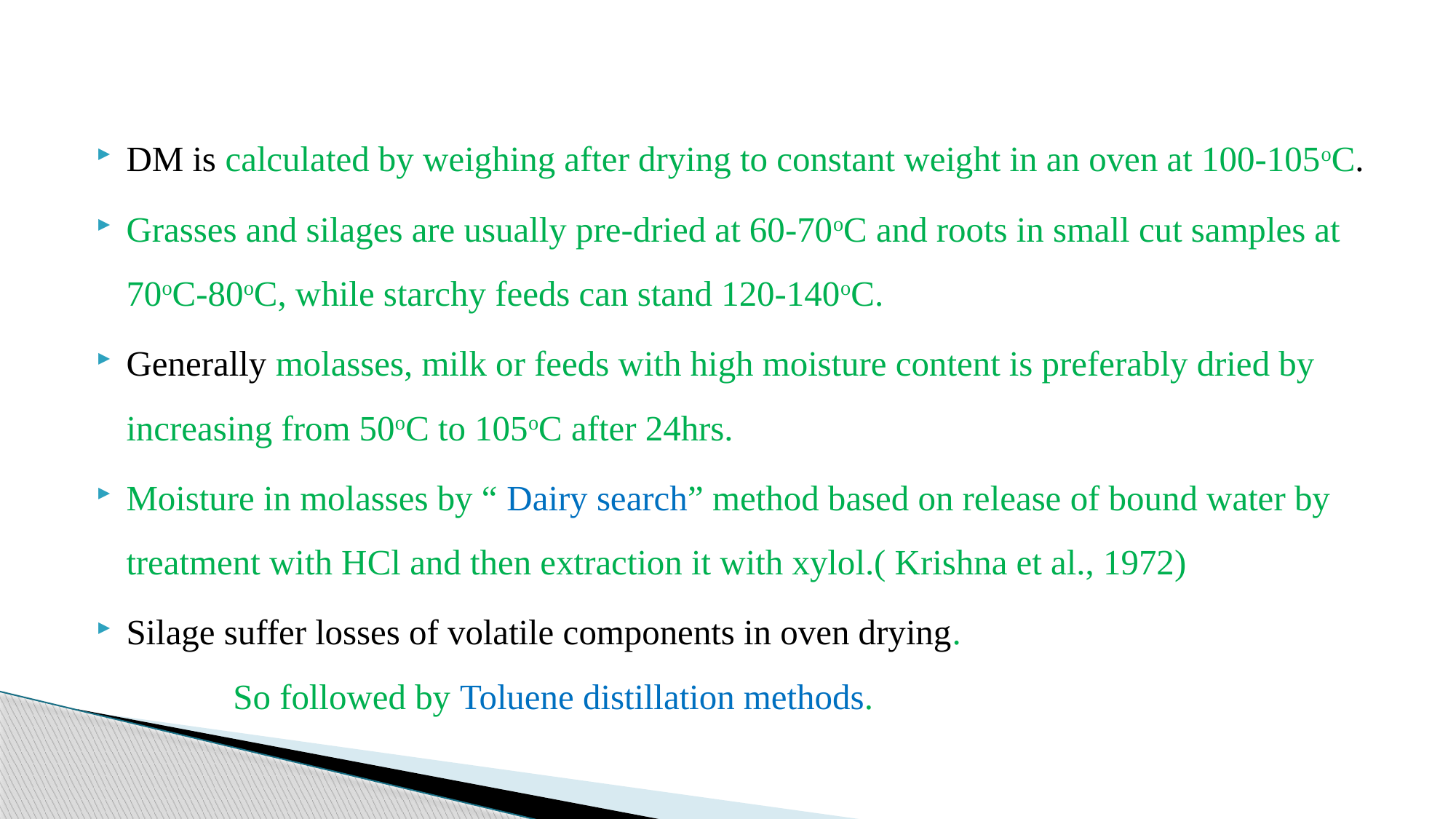

DM is calculated by weighing after drying to constant weight in an oven at 100-105oC.
Grasses and silages are usually pre-dried at 60-70oC and roots in small cut samples at 70oC-80oC, while starchy feeds can stand 120-140oC.
Generally molasses, milk or feeds with high moisture content is preferably dried by increasing from 50oC to 105oC after 24hrs.
Moisture in molasses by “ Dairy search” method based on release of bound water by treatment with HCl and then extraction it with xylol.( Krishna et al., 1972)
Silage suffer losses of volatile components in oven drying.
					So followed by Toluene distillation methods.